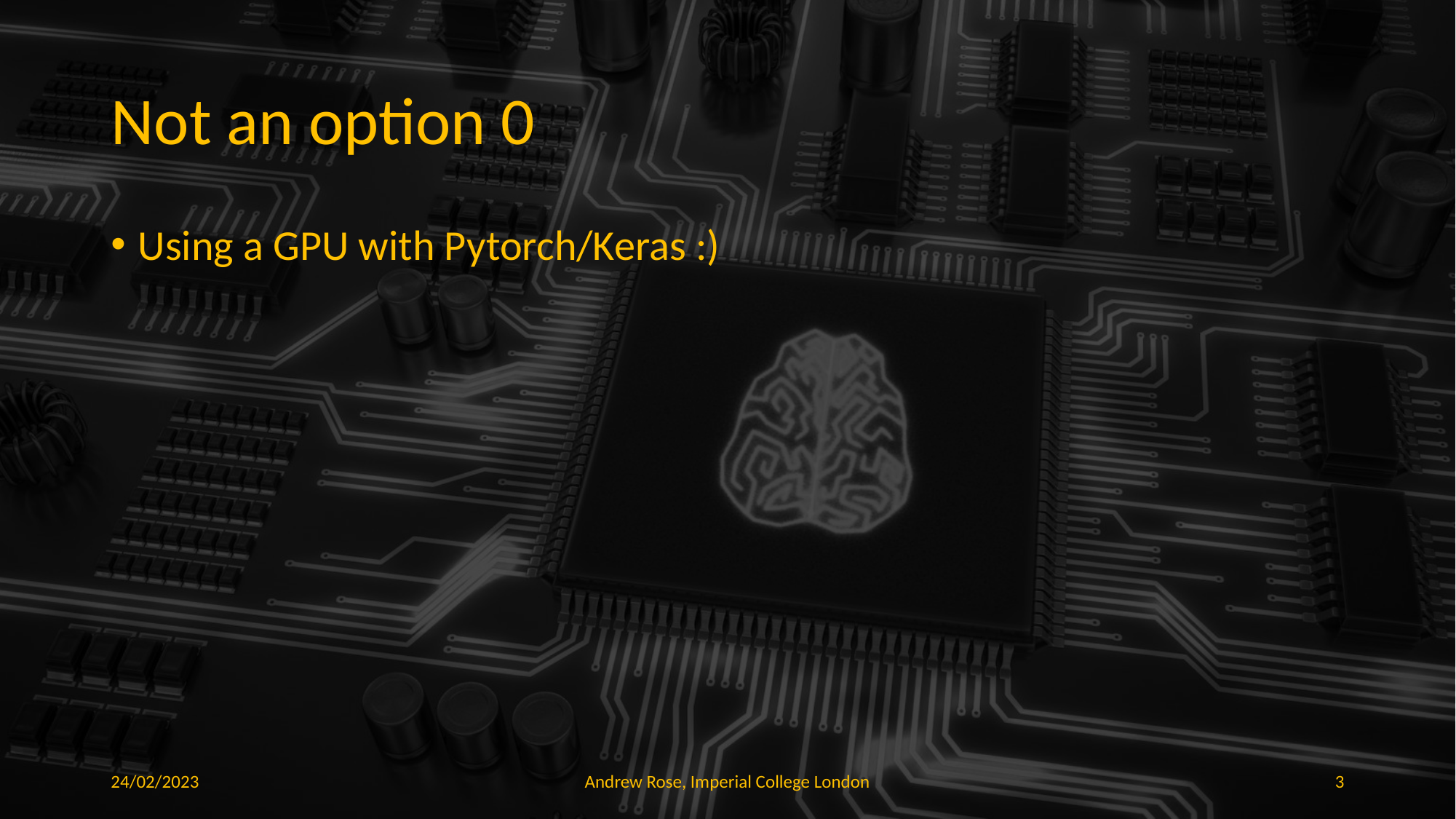

# Not an option 0
Using a GPU with Pytorch/Keras :)

24/02/2023
Andrew Rose, Imperial College London
3